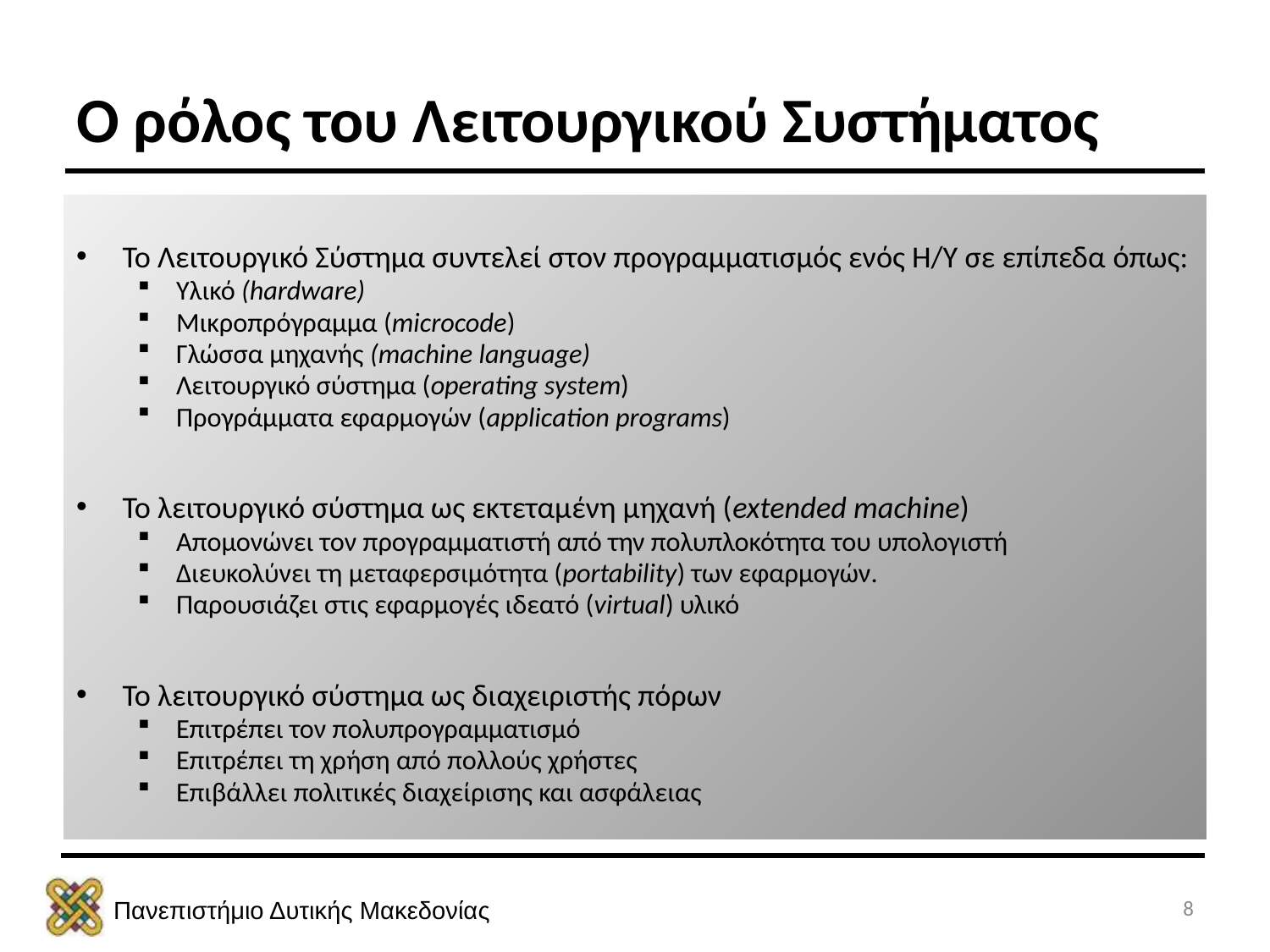

Ο ρόλος του Λειτουργικού Συστήματος

Το Λειτουργικό Σύστημα συντελεί στον προγραμματισμός ενός Η/Υ σε επίπεδα όπως:
Υλικό (hardware)
Μικροπρόγραμμα (microcode)
Γλώσσα μηχανής (machine language)
Λειτουργικό σύστημα (operating system)
Προγράμματα εφαρμογών (application programs)

Το λειτουργικό σύστημα ως εκτεταμένη μηχανή (extended machine)
Απομονώνει τον προγραμματιστή από την πολυπλοκότητα του υπολογιστή
Διευκολύνει τη μεταφερσιμότητα (portability) των εφαρμογών.
Παρουσιάζει στις εφαρμογές ιδεατό (virtual) υλικό

Το λειτουργικό σύστημα ως διαχειριστής πόρων
Επιτρέπει τον πολυπρογραμματισμό
Επιτρέπει τη χρήση από πολλούς χρήστες
Επιβάλλει πολιτικές διαχείρισης και ασφάλειας

8